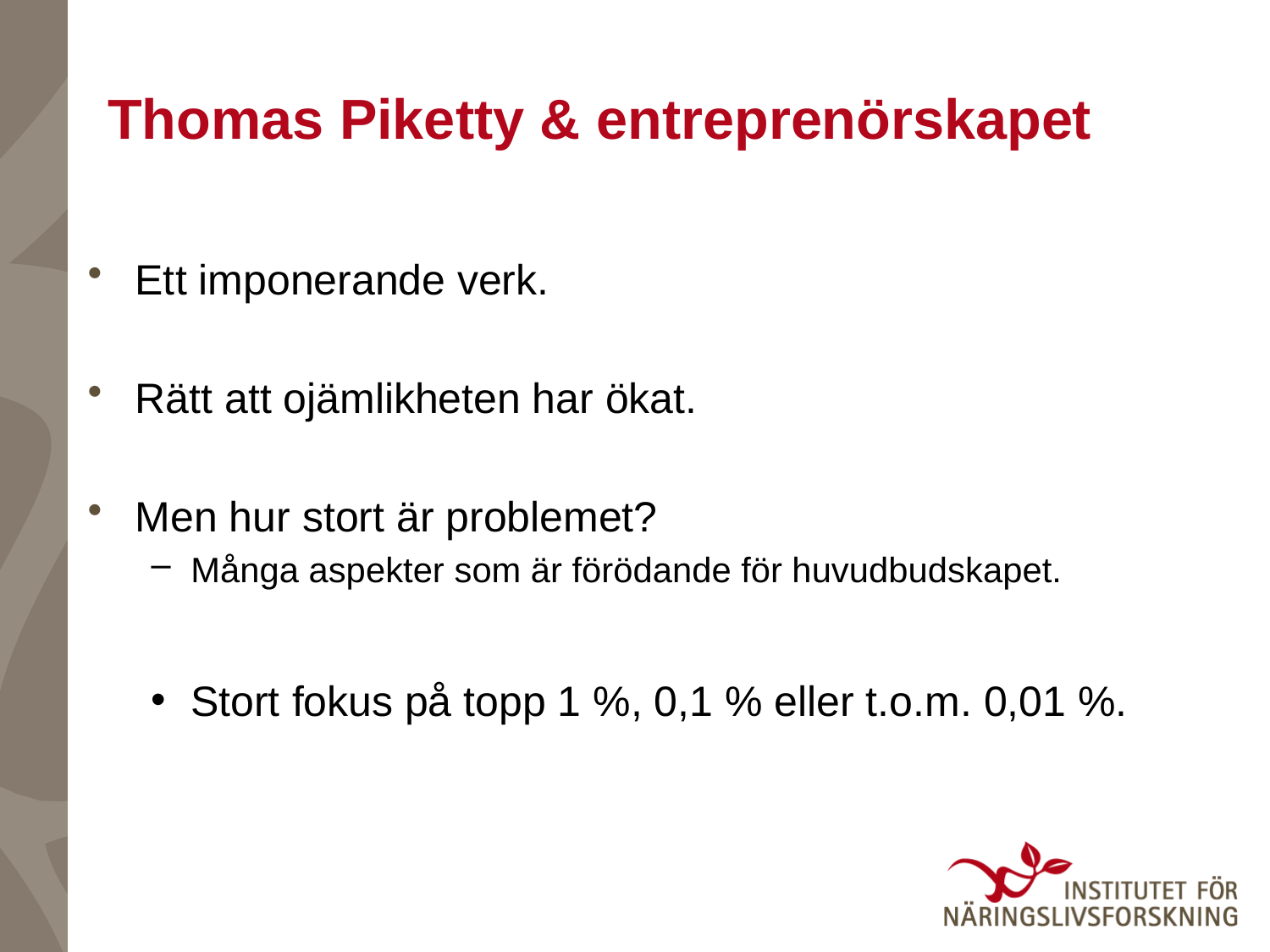

# Thomas Piketty & entreprenörskapet
Ett imponerande verk.

Rätt att ojämlikheten har ökat.

Men hur stort är problemet?
Många aspekter som är förödande för huvudbudskapet.

Stort fokus på topp 1 %, 0,1 % eller t.o.m. 0,01 %.